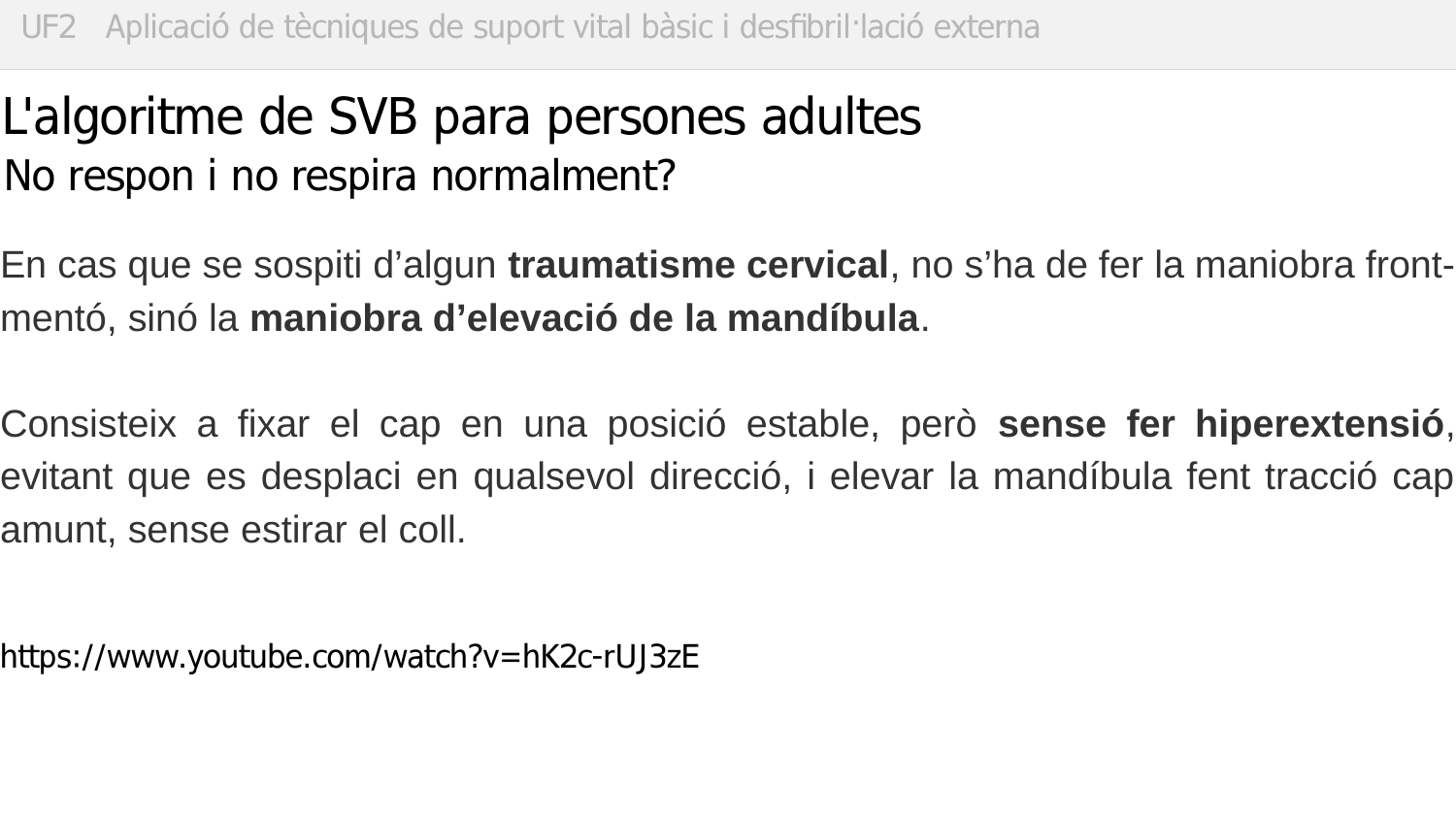

UF2   Aplicació de tècniques de suport vital bàsic i desfibril·lació externa
L'algoritme de SVB para persones adultes
No respon i no respira normalment?

En cas que se sospiti d’algun traumatisme cervical, no s’ha de fer la maniobra front-mentó, sinó la maniobra d’elevació de la mandíbula.

Consisteix a fixar el cap en una posició estable, però sense fer hiperextensió, evitant que es desplaci en qualsevol direcció, i elevar la mandíbula fent tracció cap amunt, sense estirar el coll.

https://www.youtube.com/watch?v=hK2c-rUJ3zE